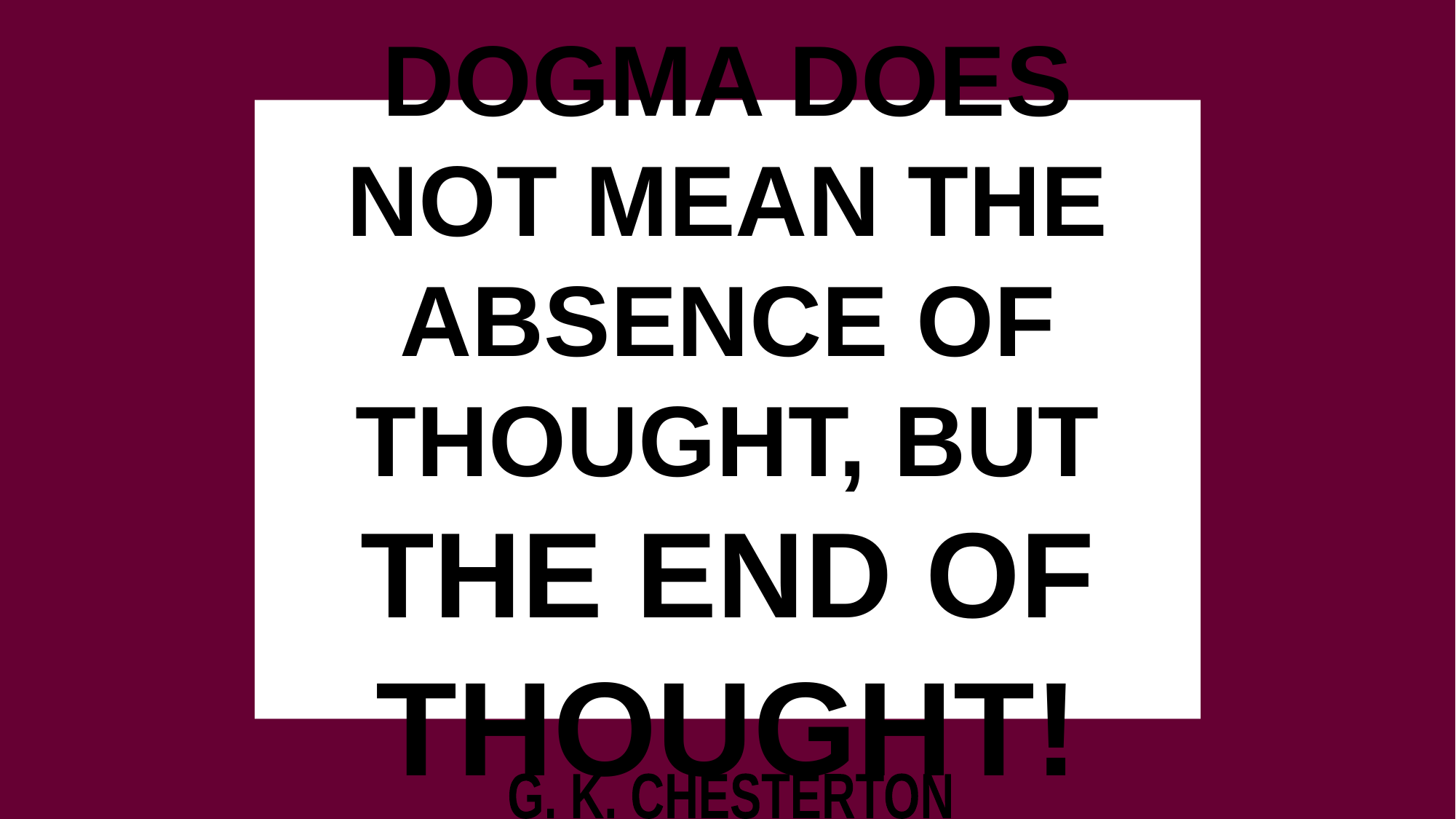

# DOGMA DOES NOT MEAN THE ABSENCE OF THOUGHT, BUT THE END OF THOUGHT!
G. K. CHESTERTON